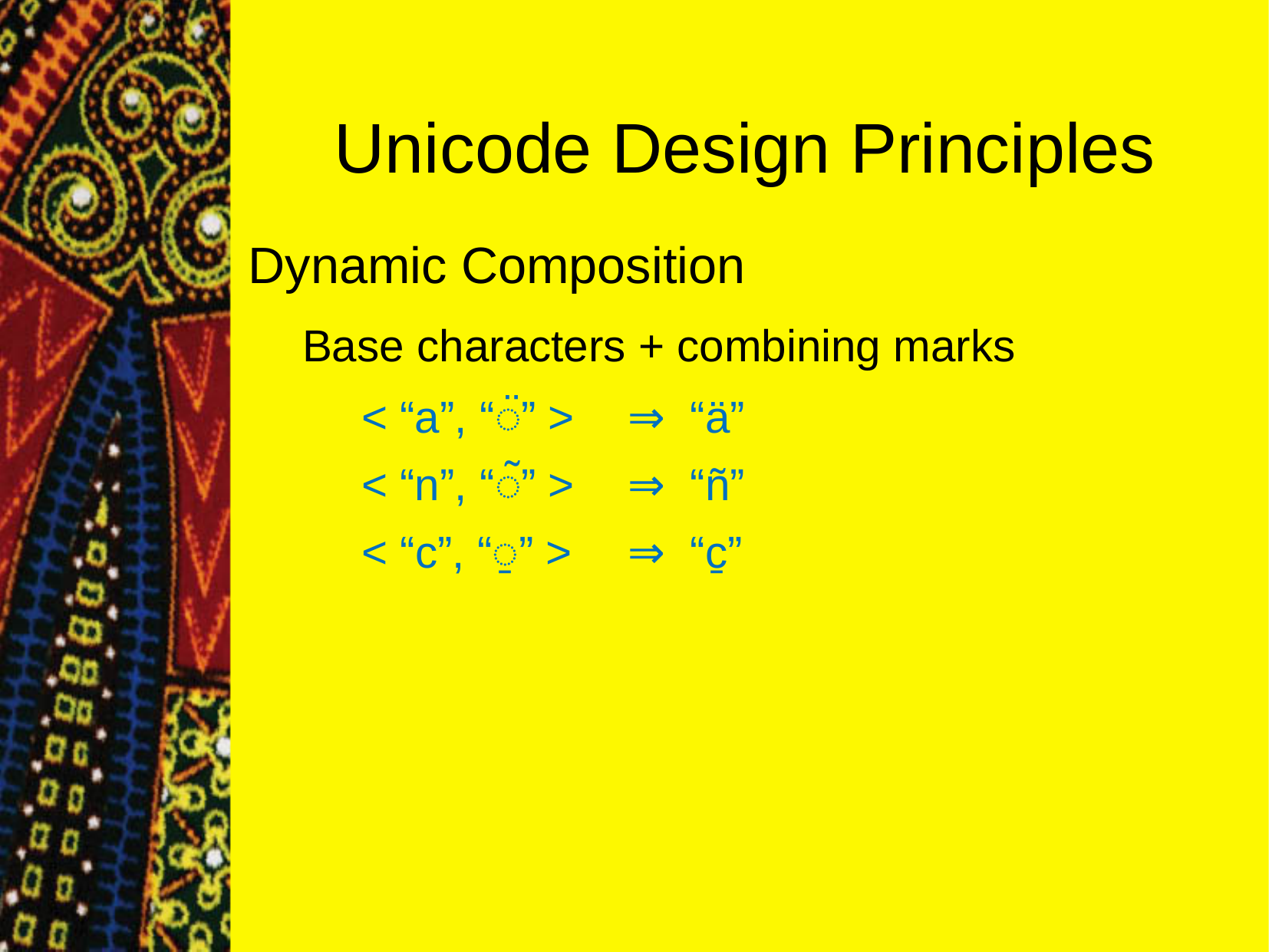

Unicode Design Principles
Dynamic Composition
Base characters + combining marks
< “a”, “◌̈” >	⇒  “ä”
< “n”, “◌̃” >	⇒  “ñ”
< “c”, “◌̱” >	⇒  “c̱”